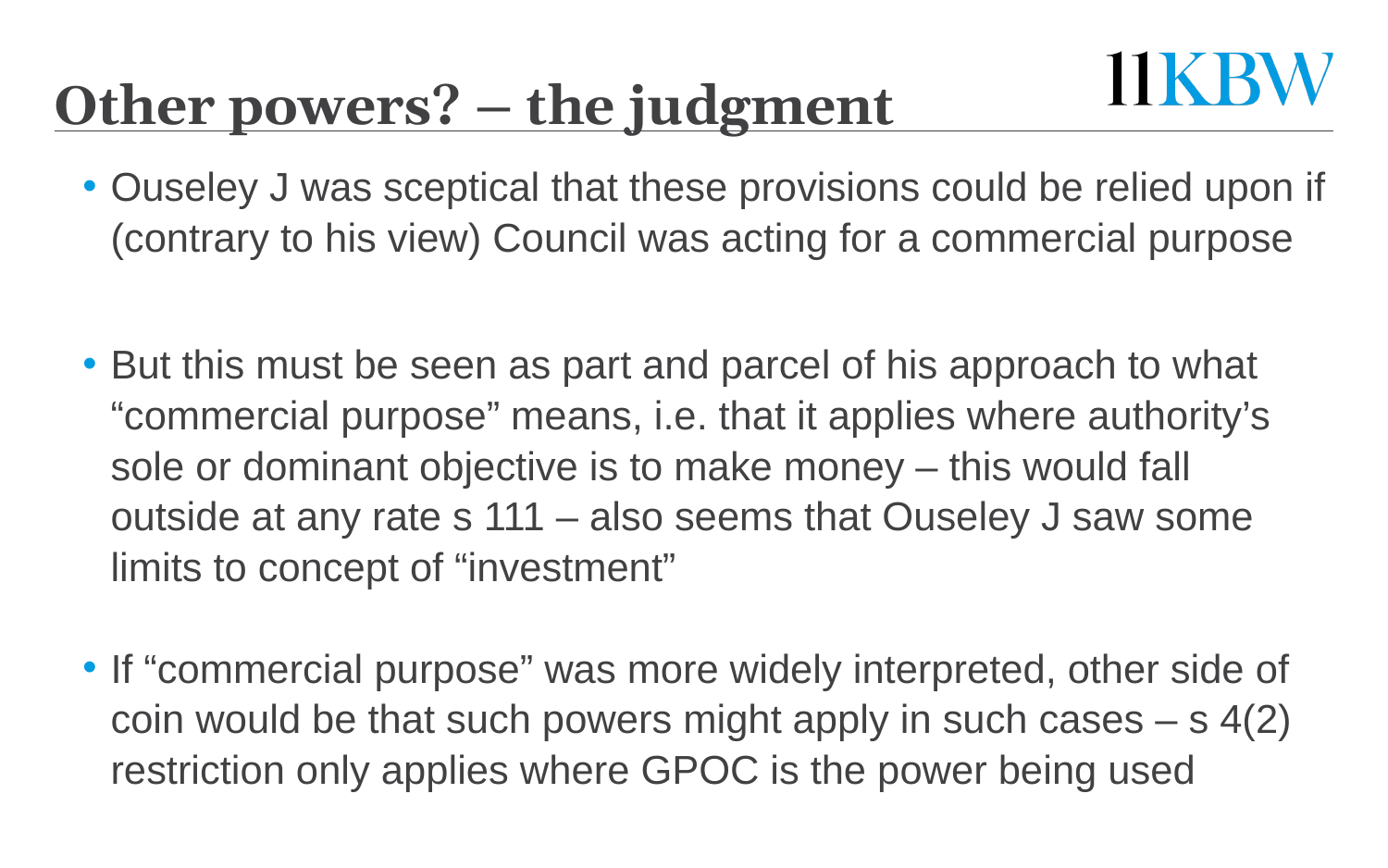

# Other powers? – the judgment
Ouseley J was sceptical that these provisions could be relied upon if (contrary to his view) Council was acting for a commercial purpose

But this must be seen as part and parcel of his approach to what “commercial purpose” means, i.e. that it applies where authority’s sole or dominant objective is to make money – this would fall outside at any rate s 111 – also seems that Ouseley J saw some limits to concept of “investment”

If “commercial purpose” was more widely interpreted, other side of coin would be that such powers might apply in such cases – s 4(2) restriction only applies where GPOC is the power being used